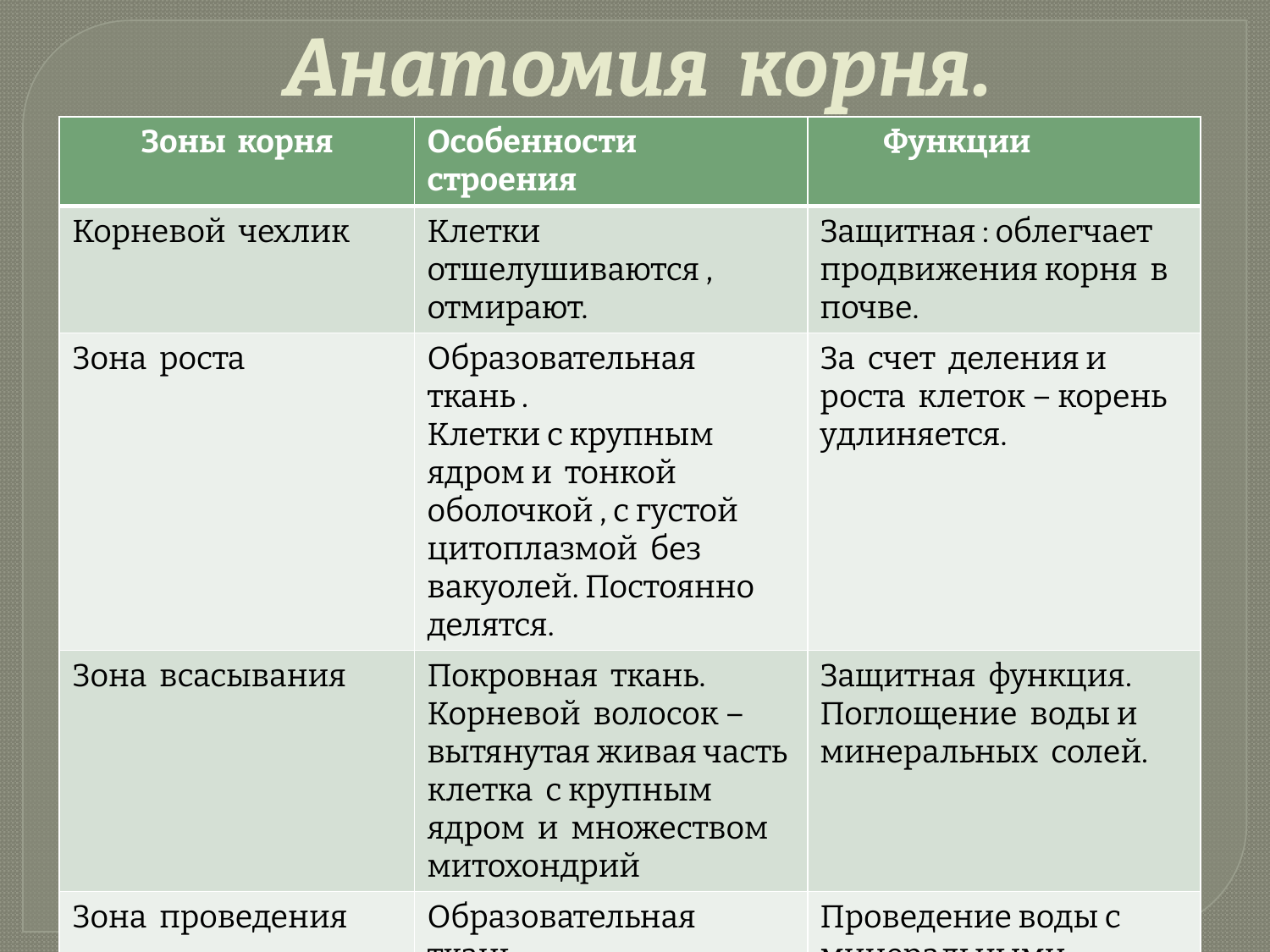

# Анатомия  корня.
| Зоны корня | Особенности строения | Функции |
| --- | --- | --- |
| Корневой чехлик | Клетки отшелушиваются , отмирают. | Защитная : облегчает продвижения корня в почве. |
| Зона роста | Образовательная ткань . Клетки с крупным ядром и тонкой оболочкой , с густой цитоплазмой без вакуолей. Постоянно делятся. | За счет деления и роста клеток – корень удлиняется. |
| Зона всасывания | Покровная ткань. Корневой волосок – вытянутая живая часть клетка с крупным ядром и множеством митохондрий | Защитная функция. Поглощение воды и минеральных солей. |
| Зона проведения | Образовательная ткань. | Проведение воды с минеральными веществами к стеблю. |